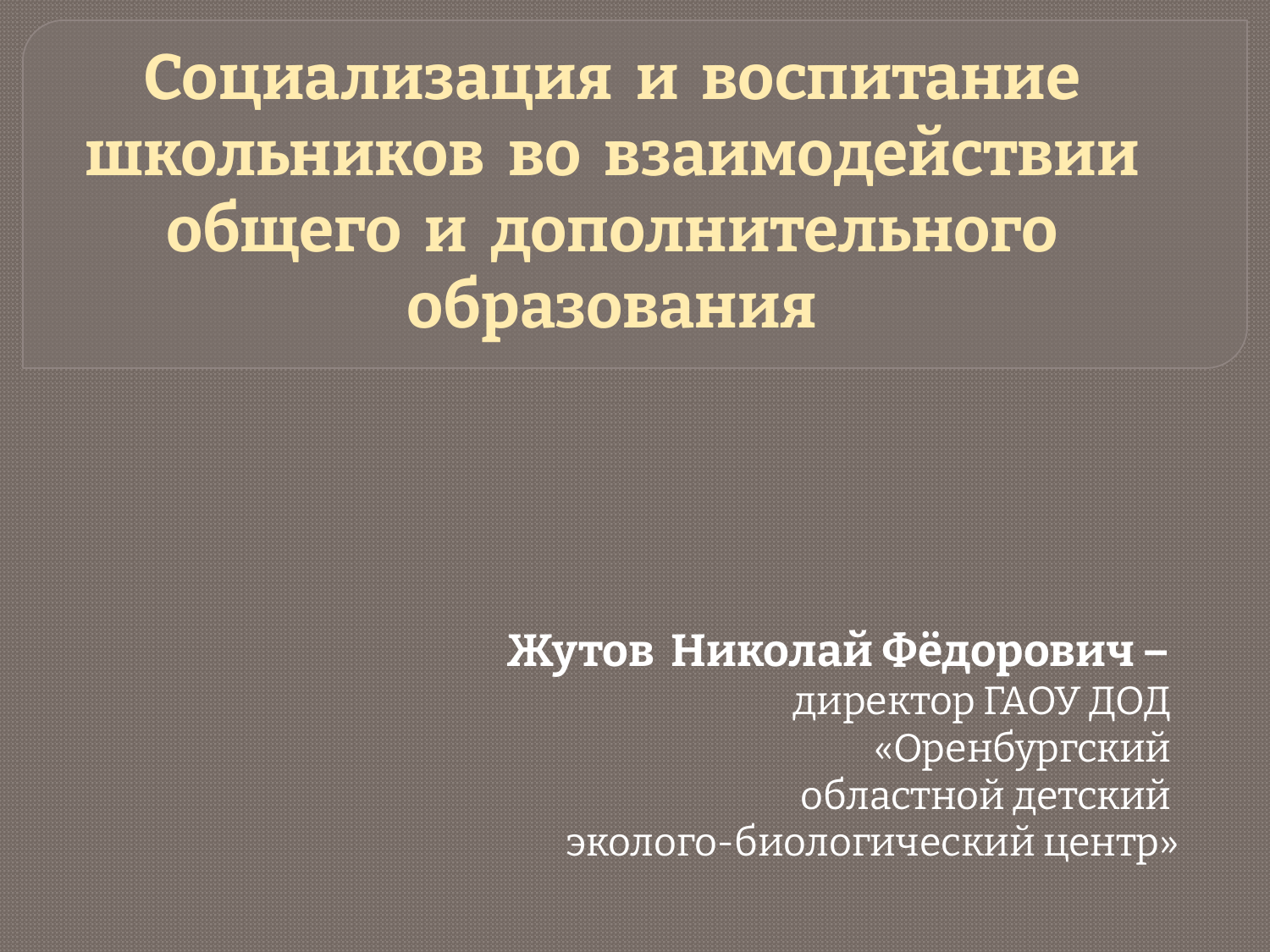

# Социализация  и  воспитание школьников  во  взаимодействии общего  и  дополнительного образования
Жутов  Николай Фёдорович –
директор ГАОУ ДОД
«Оренбургский
областной детский
эколого-биологический центр»